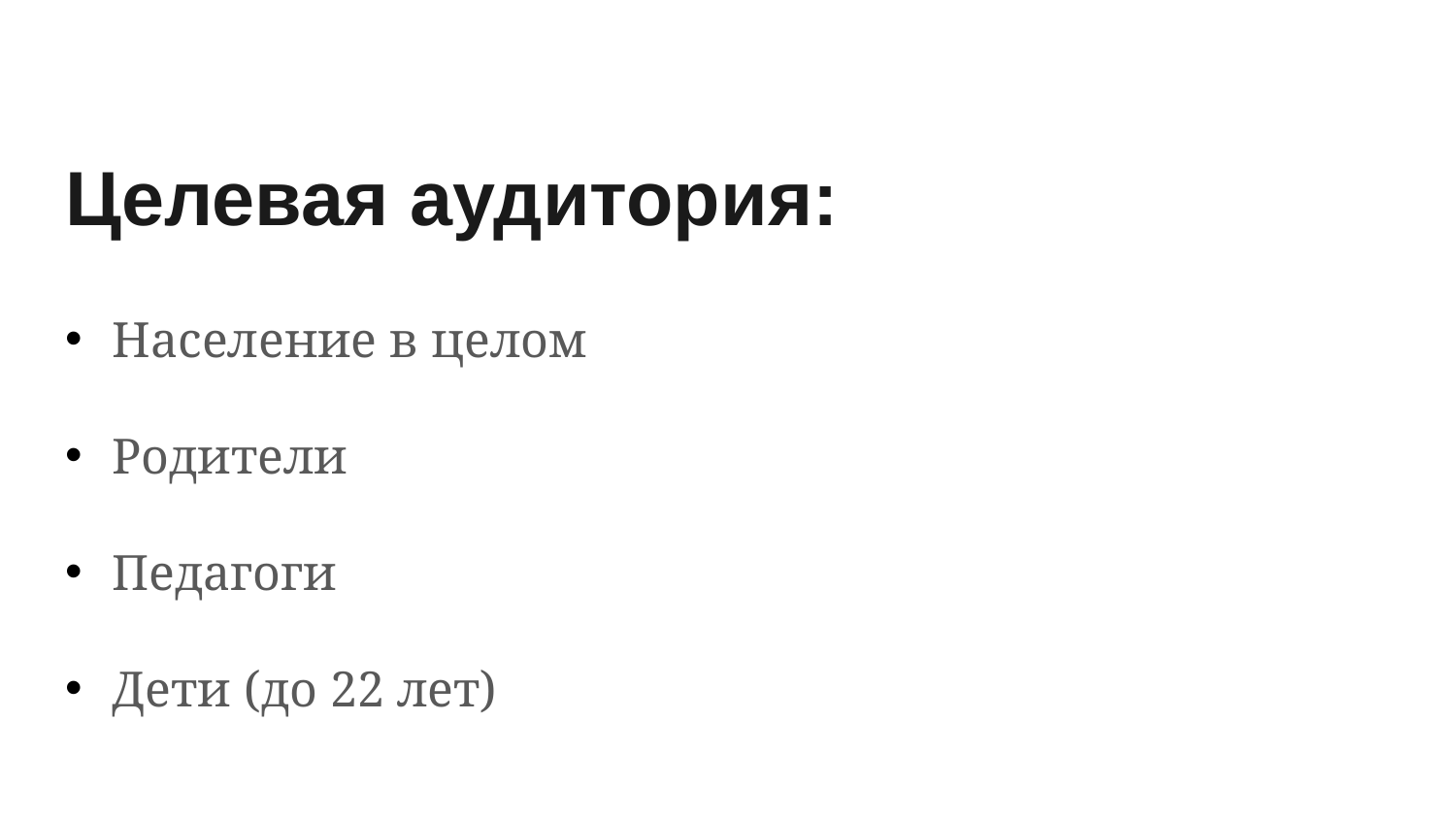

Целевая аудитория:

 Население в целом

 Родители

 Педагоги

 Дети (до 22 лет)